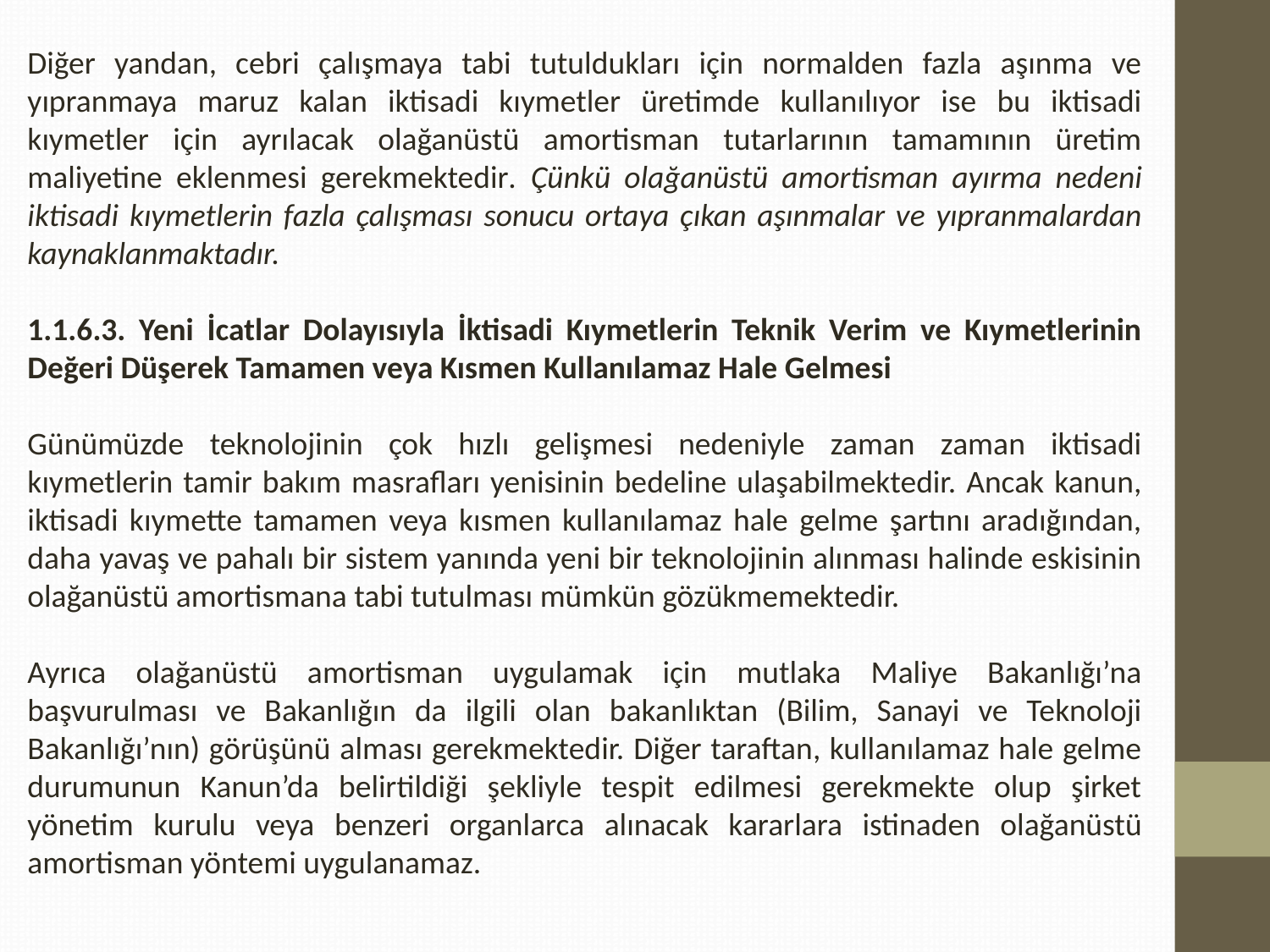

Diğer yandan, cebri çalışmaya tabi tutuldukları için normalden fazla aşınma ve yıpranmaya maruz kalan iktisadi kıymetler üretimde kullanılıyor ise bu iktisadi kıymetler için ayrılacak olağanüstü amortisman tutarlarının tamamının üretim maliyetine eklenmesi gerekmektedir. Çünkü olağanüstü amortisman ayırma nedeni iktisadi kıymetlerin fazla çalışması sonucu ortaya çıkan aşınmalar ve yıpranmalardan kaynaklanmaktadır.

1.1.6.3. Yeni İcatlar Dolayısıyla İktisadi Kıymetlerin Teknik Verim ve Kıymetlerinin Değeri Düşerek Tamamen veya Kısmen Kullanılamaz Hale Gelmesi

Günümüzde teknolojinin çok hızlı gelişmesi nedeniyle zaman zaman iktisadi kıymetlerin tamir bakım masrafları yenisinin bedeline ulaşabilmektedir. Ancak kanun, iktisadi kıymette tamamen veya kısmen kullanılamaz hale gelme şartını aradığından, daha yavaş ve pahalı bir sistem yanında yeni bir teknolojinin alınması halinde eskisinin olağanüstü amortismana tabi tutulması mümkün gözükmemektedir.

Ayrıca olağanüstü amortisman uygulamak için mutlaka Maliye Bakanlığı’na başvurulması ve Bakanlığın da ilgili olan bakanlıktan (Bilim, Sanayi ve Teknoloji Bakanlığı’nın) görüşünü alması gerekmektedir. Diğer taraftan, kullanılamaz hale gelme durumunun Kanun’da belirtildiği şekliyle tespit edilmesi gerekmekte olup şirket yönetim kurulu veya benzeri organlarca alınacak kararlara istinaden olağanüstü amortisman yöntemi uygulanamaz.